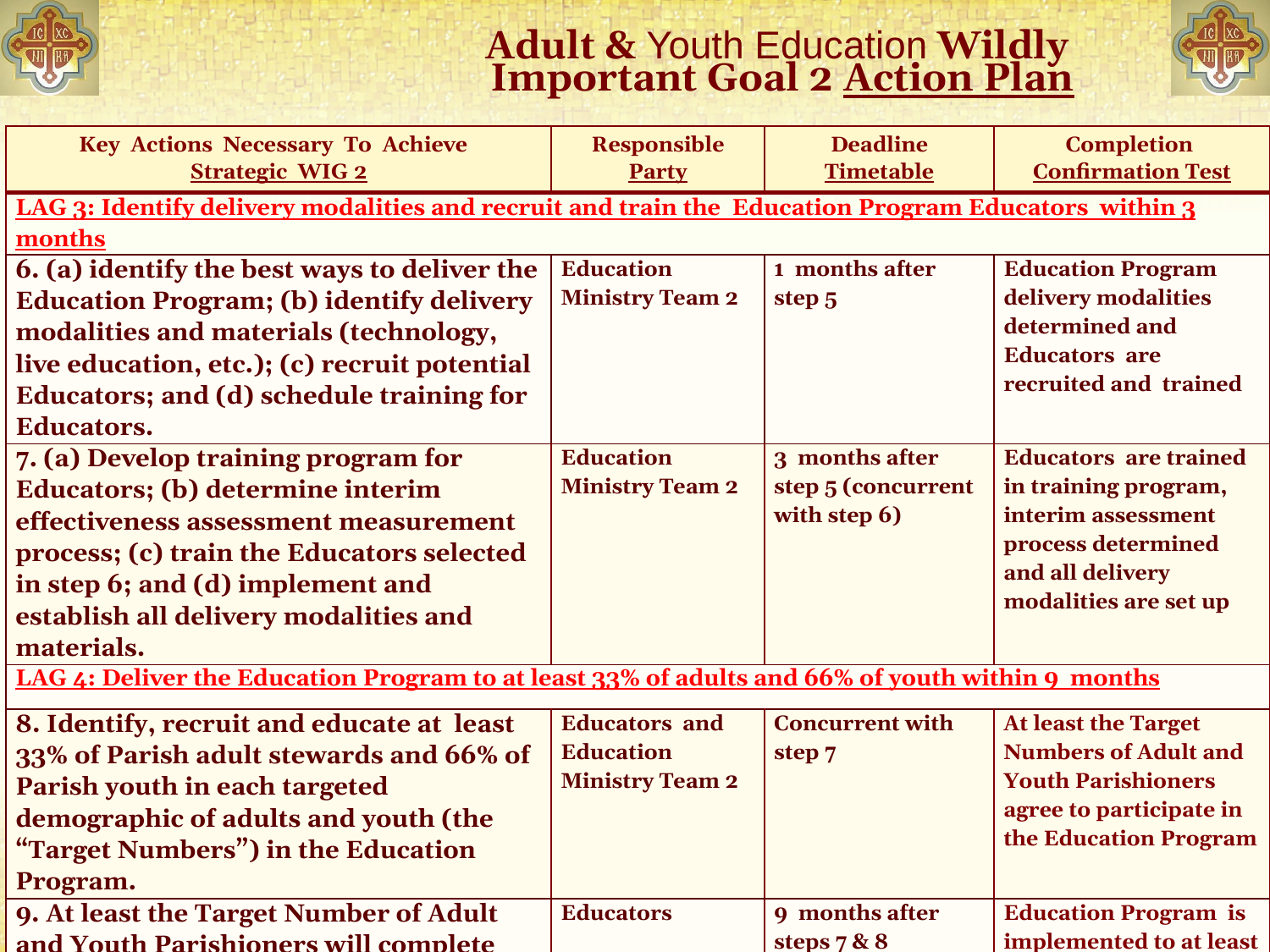

# Adult & Youth Education Wildly  Important Goal 2 Action Plan
| Key Actions Necessary To Achieve Strategic WIG 2 | Responsible Party | Deadline Timetable | Completion Confirmation Test |
| --- | --- | --- | --- |
| LAG 3: Identify delivery modalities and recruit and train the Education Program Educators within 3 months |  |  |  |
| 6. (a) identify the best ways to deliver the Education Program; (b) identify delivery modalities and materials (technology, live education, etc.); (c) recruit potential Educators; and (d) schedule training for Educators. | Education Ministry Team 2 | 1 months after step 5 | Education Program delivery modalities determined and Educators are recruited and trained |
| 7. (a) Develop training program for Educators; (b) determine interim effectiveness assessment measurement process; (c) train the Educators selected in step 6; and (d) implement and establish all delivery modalities and materials. | Education Ministry Team 2 | 3 months after step 5 (concurrent with step 6) | Educators are trained in training program, interim assessment process determined and all delivery modalities are set up |
| LAG 4: Deliver the Education Program to at least 33% of adults and 66% of youth within 9 months |  |  |  |
| 8. Identify, recruit and educate at least 33% of Parish adult stewards and 66% of Parish youth in each targeted demographic of adults and youth (the “Target Numbers”) in the Education Program. | Educators and Education Ministry Team 2 | Concurrent with step 7 | At least the Target Numbers of Adult and Youth Parishioners agree to participate in the Education Program |
| 9. At least the Target Number of Adult and Youth Parishioners will complete the Education Program. | Educators | 9 months after steps 7 & 8 | Education Program is implemented to at least the Target number of Parishioners |